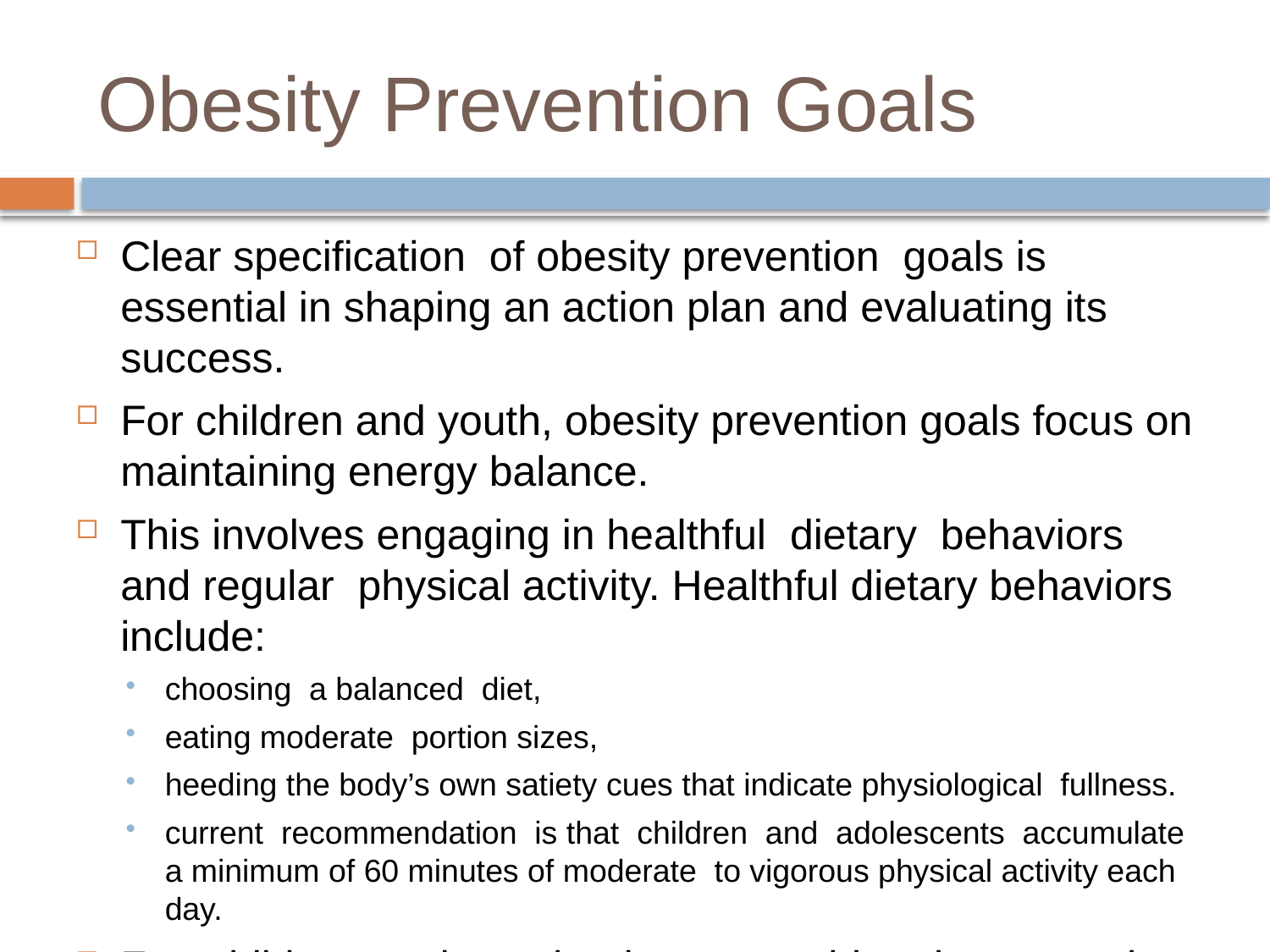

# Obesity Prevention Goals
Clear specification  of obesity prevention  goals is essential in shaping an action plan and evaluating its success.
For children and youth, obesity prevention goals focus on maintaining energy balance.
This involves engaging in healthful  dietary  behaviors  and regular  physical activity. Healthful dietary behaviors  include:
choosing  a balanced  diet,
eating moderate  portion sizes,
heeding the body’s own satiety cues that indicate physiological  fullness.
current  recommendation  is that  children  and  adolescents  accumulate a minimum of 60 minutes of moderate  to vigorous physical activity each day.
For  children  and  youth,  these  considerations must be framed within the context of healthy physical, psychological,  and cognitive development.